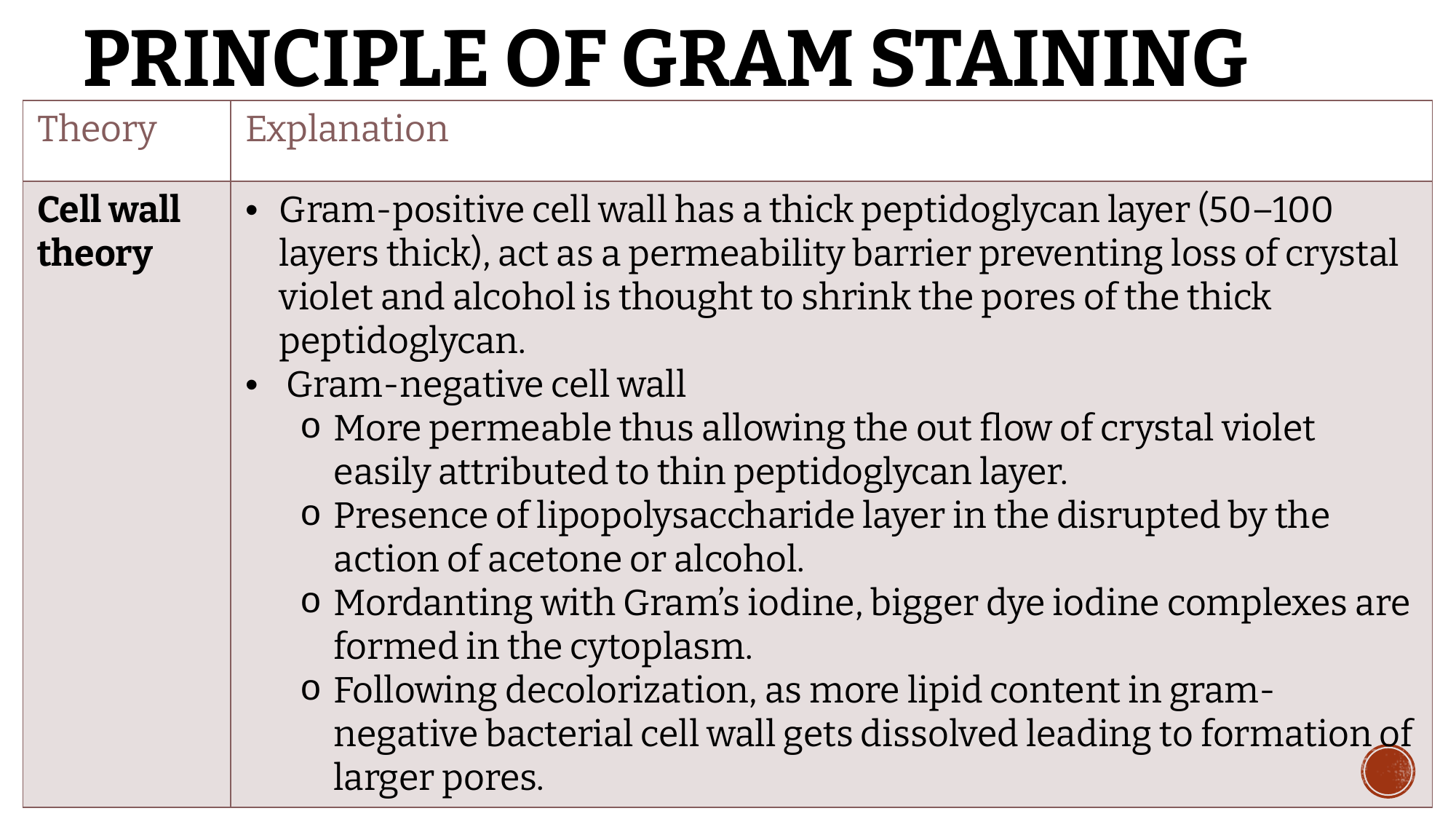

# Principle of gram staining
| Theory | Explanation |
| --- | --- |
| Cell wall theory | Gram-positive cell wall has a thick peptidoglycan layer (50–100 layers thick), act as a permeability barrier preventing loss of crystal violet and alcohol is thought to shrink the pores of the thick peptidoglycan. Gram-negative cell wall More permeable thus allowing the out flow of crystal violet easily attributed to thin peptidoglycan layer. Presence of lipopolysaccharide layer in the disrupted by the action of acetone or alcohol. Mordanting with Gram’s iodine, bigger dye iodine complexes are formed in the cytoplasm. Following decolorization, as more lipid content in gram-negative bacterial cell wall gets dissolved leading to formation of larger pores. |